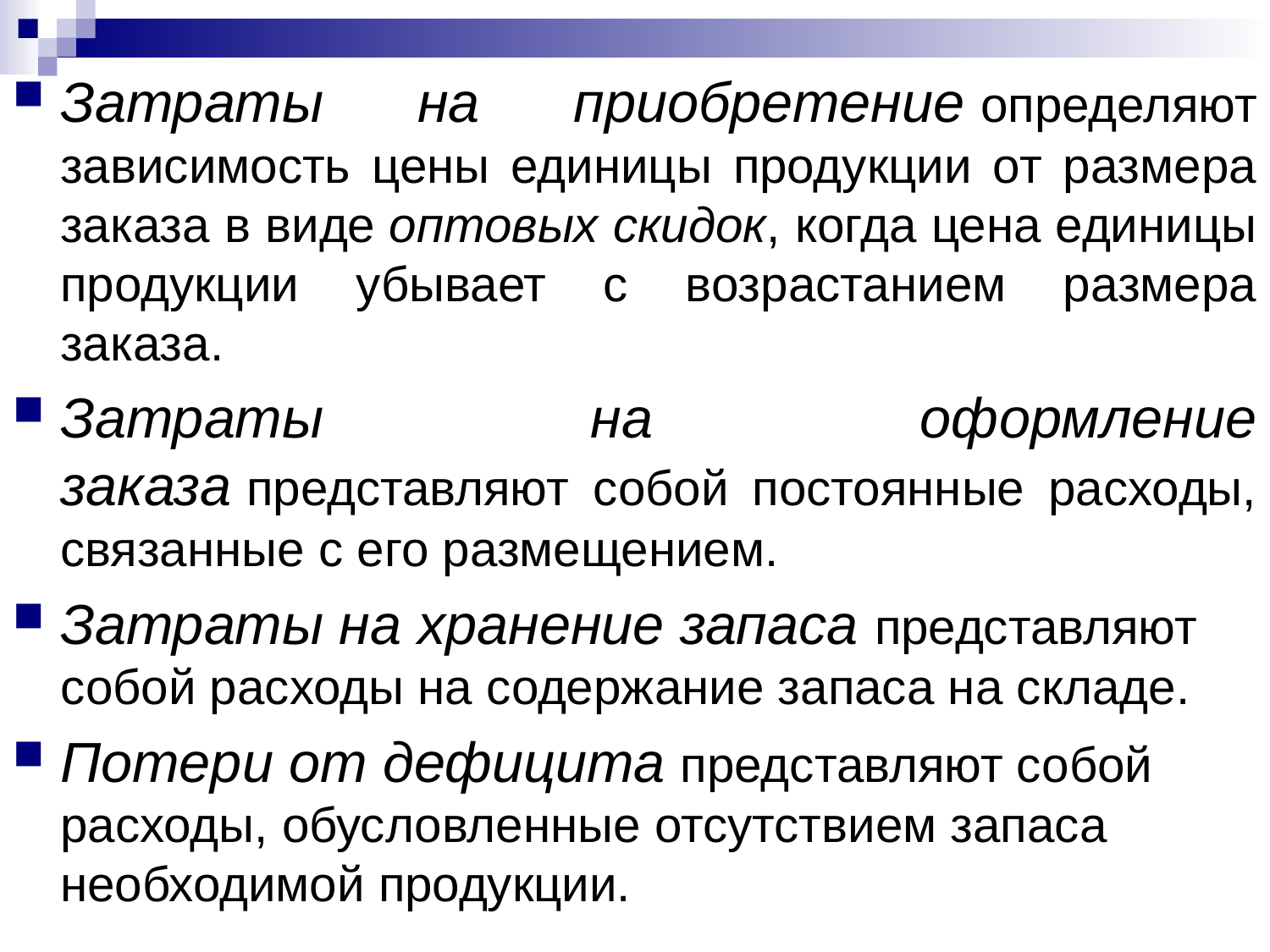

Затраты на приобретение определяют зависимость цены единицы продукции от размера заказа в виде оптовых скидок, когда цена единицы продукции убывает с возрастанием размера заказа.
Затраты на оформление заказа представляют собой постоянные расходы, связанные с его размещением.
Затраты на хранение запаса представляют собой расходы на содержание запаса на складе.
Потери от дефицита представляют собой расходы, обусловленные отсутствием запаса необходимой продукции.